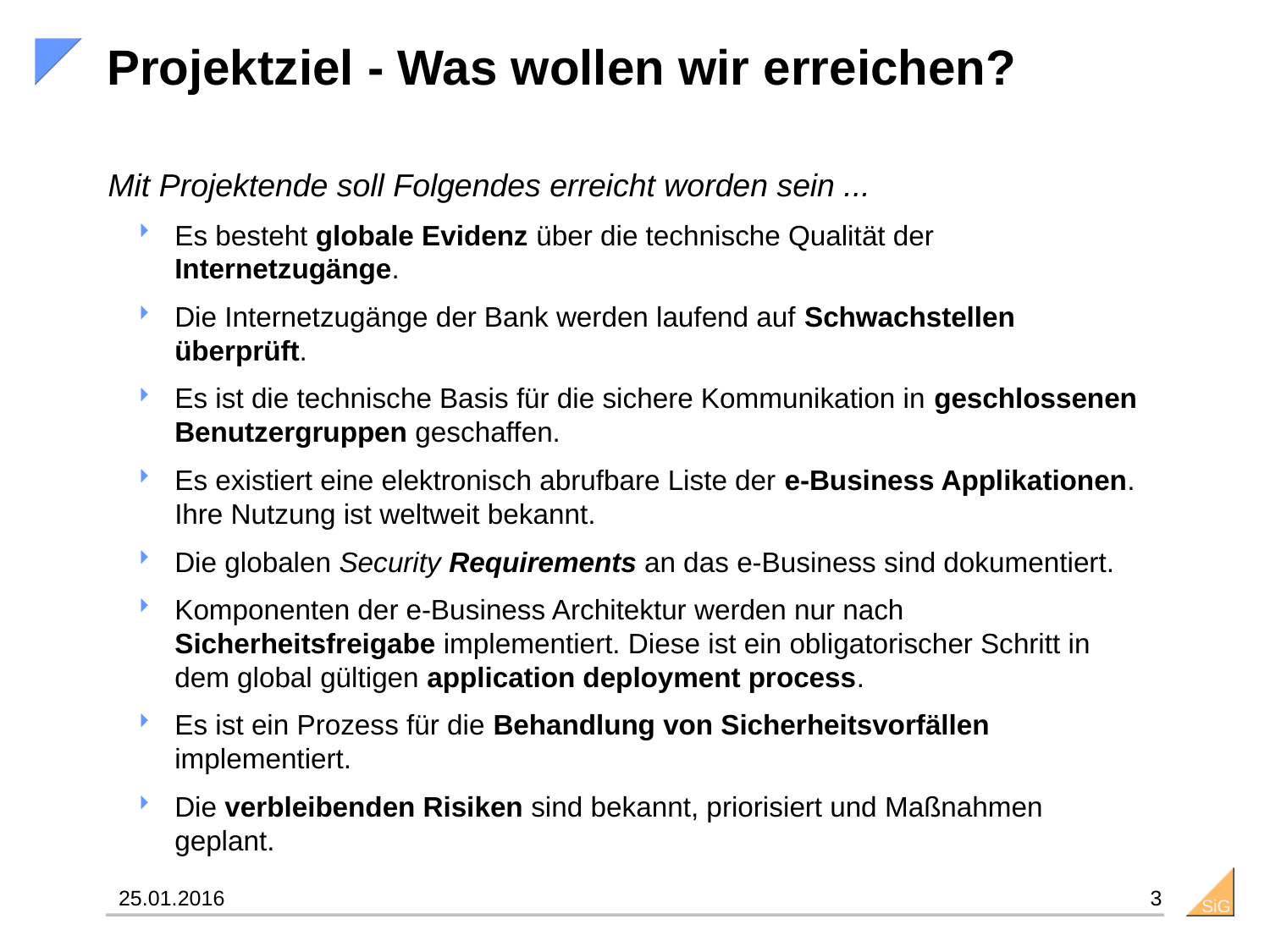

# Projektziel - Was wollen wir erreichen?
Mit Projektende soll Folgendes erreicht worden sein ...
Es besteht globale Evidenz über die technische Qualität der Internetzugänge.
Die Internetzugänge der Bank werden laufend auf Schwachstellen überprüft.
Es ist die technische Basis für die sichere Kommunikation in geschlossenen Benutzergruppen geschaffen.
Es existiert eine elektronisch abrufbare Liste der e-Business Applikationen. Ihre Nutzung ist weltweit bekannt.
Die globalen Security Requirements an das e-Business sind dokumentiert.
Komponenten der e-Business Architektur werden nur nach Sicherheitsfreigabe implementiert. Diese ist ein obligatorischer Schritt in dem global gültigen application deployment process.
Es ist ein Prozess für die Behandlung von Sicherheitsvorfällen implementiert.
Die verbleibenden Risiken sind bekannt, priorisiert und Maßnahmen geplant.
3
25.01.2016